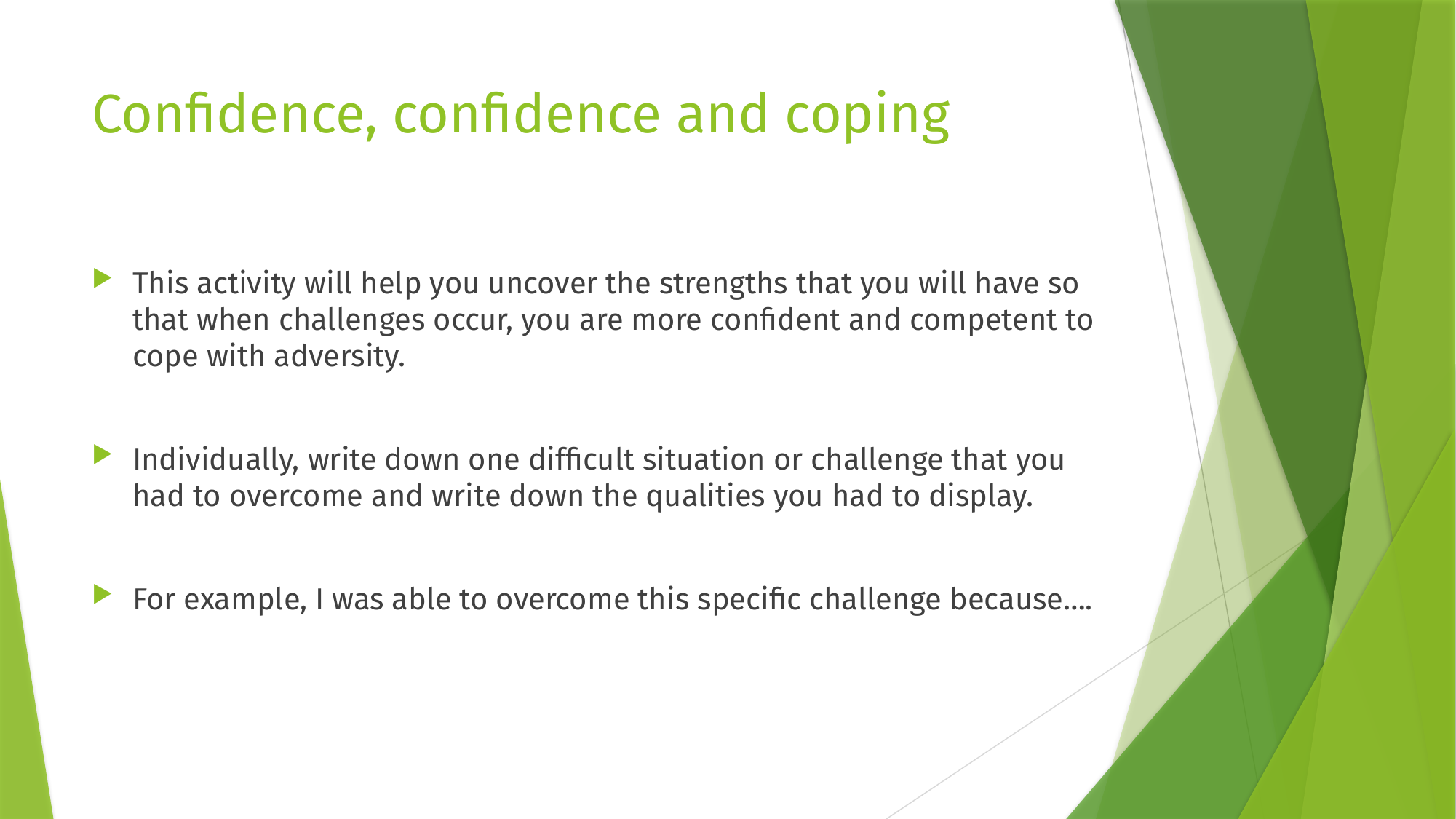

# Confidence, confidence and coping
This activity will help you uncover the strengths that you will have so that when challenges occur, you are more confident and competent to cope with adversity.

Individually, write down one difficult situation or challenge that you had to overcome and write down the qualities you had to display.

For example, I was able to overcome this specific challenge because….